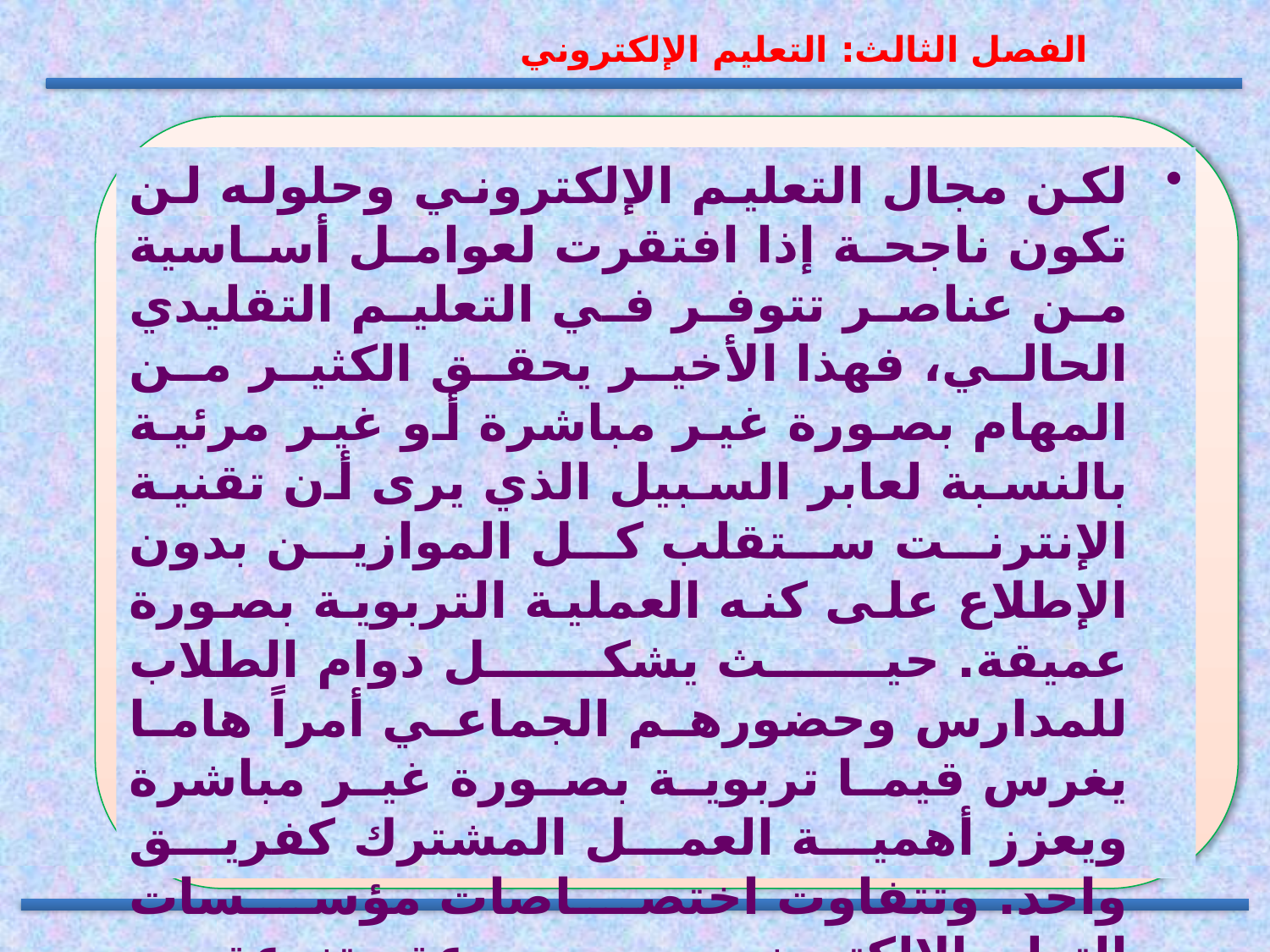

الفصل الثالث: التعليم الإلكتروني

لكن مجال التعليم الإلكتروني وحلوله لن تكون ناجحة إذا افتقرت لعوامل أساسية من عناصر تتوفر في التعليم التقليدي الحالي، فهذا الأخير يحقق الكثير من المهام بصورة غير مباشرة أو غير مرئية بالنسبة لعابر السبيل الذي يرى أن تقنية الإنترنت ستقلب كل الموازين بدون الإطلاع على كنه العملية التربوية بصورة عميقة. حيث يشكل دوام الطلاب للمدارس وحضورهم الجماعي أمراً هاما يغرس قيما تربوية بصورة غير مباشرة ويعزز أهمية العمل المشترك كفريق واحد. وتتفاوت اختصاصات مؤسسات التعلم الإلكتروني بين مجموعة متنوعة من الخدمات، مثل الحصول على شهادة الماجستير بشكل مباشر عبر الإنترنت، أو منح الشهادات التقنية للمبرمجين والمتخصصين في مجال تقنية المعلومات وغير ذلك من المزايا الرائعة، حيث تقوم بدورها بالإجراءات اللازمة وتوفير المعايير المطلوبة لطرح برامج معترف بها للدارسة عن بعد.